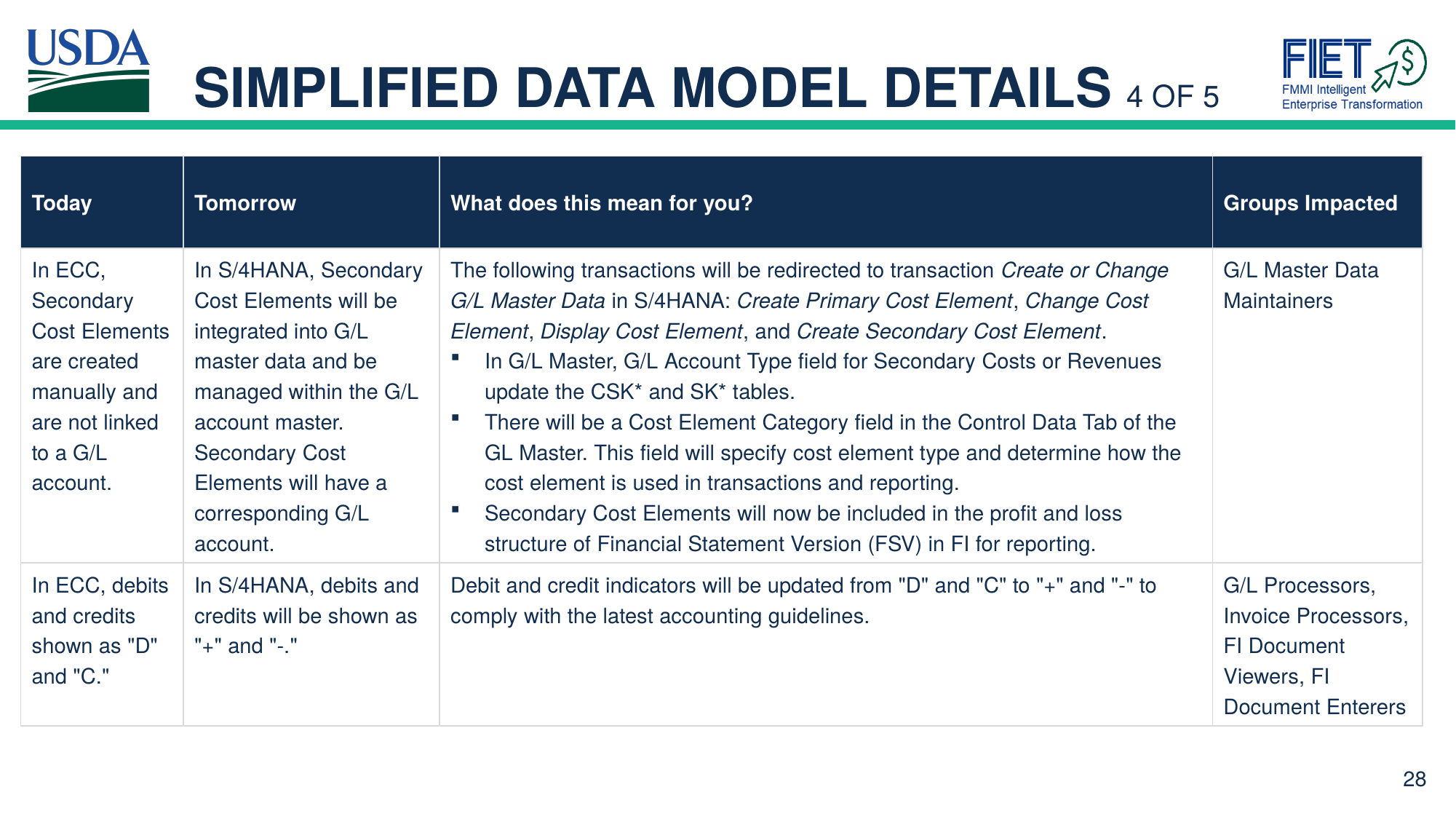

# Simplified Data Model Details 4 of 5
| Today | Tomorrow | What does this mean for you? | Groups Impacted |
| --- | --- | --- | --- |
| In ECC, Secondary Cost Elements are created manually and are not linked to a G/L account. | In S/4HANA, Secondary Cost Elements will be integrated into G/L master data and be managed within the G/L account master. Secondary Cost Elements will have a corresponding G/L account. | The following transactions will be redirected to transaction Create or Change G/L Master Data in S/4HANA: Create Primary Cost Element, Change Cost Element, Display Cost Element, and Create Secondary Cost Element. In G/L Master, G/L Account Type field for Secondary Costs or Revenues update the CSK\* and SK\* tables. There will be a Cost Element Category field in the Control Data Tab of the GL Master. This field will specify cost element type and determine how the cost element is used in transactions and reporting. Secondary Cost Elements will now be included in the profit and loss structure of Financial Statement Version (FSV) in FI for reporting. | G/L Master Data Maintainers |
| In ECC, debits and credits shown as "D" and "C." | In S/4HANA, debits and credits will be shown as "+" and "-." | Debit and credit indicators will be updated from "D" and "C" to "+" and "-" to comply with the latest accounting guidelines. | G/L Processors, Invoice Processors, FI Document Viewers, FI Document Enterers |